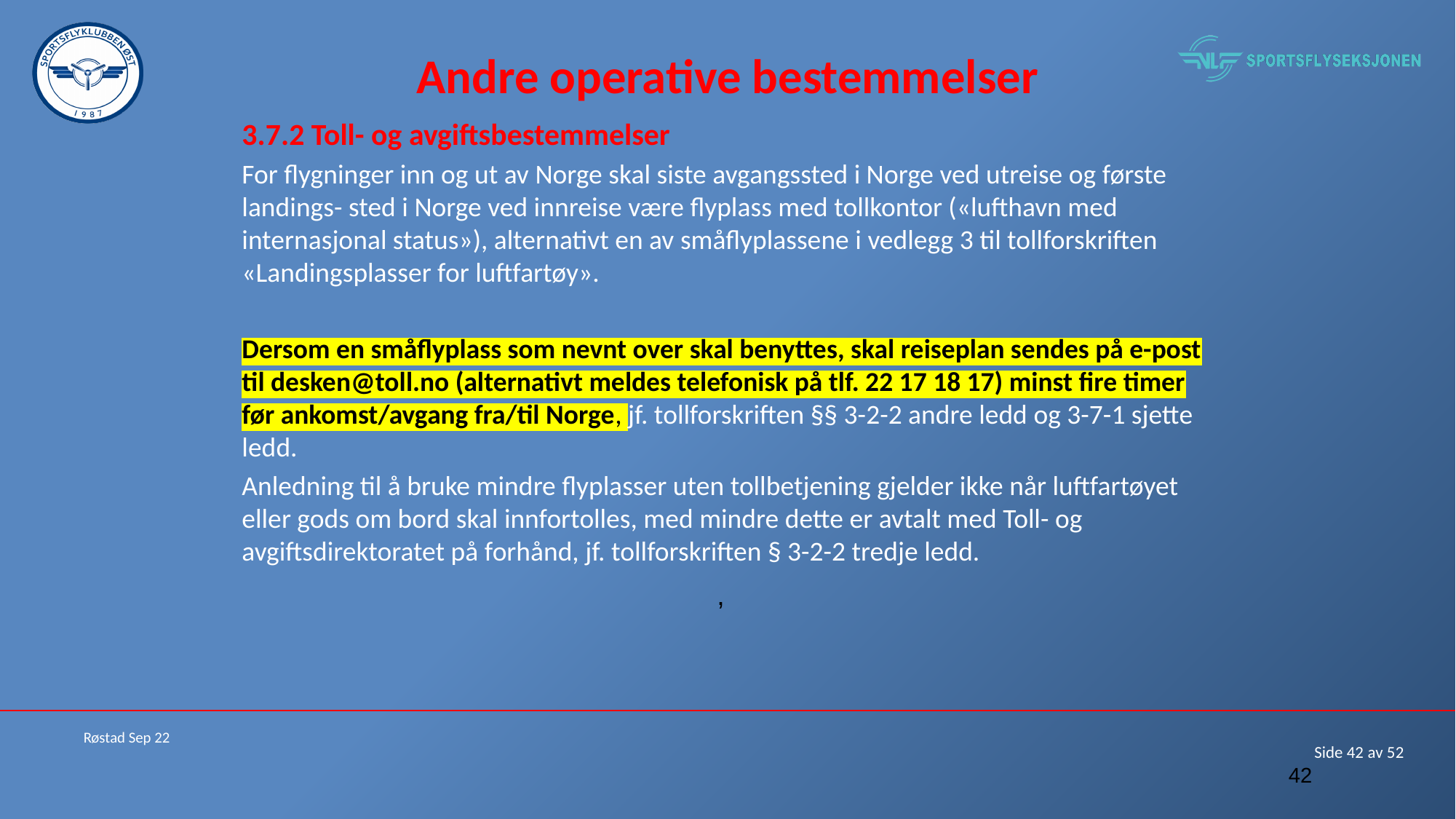

# Andre operative bestemmelser
3.7.2 Toll- og avgiftsbestemmelser
For flygninger inn og ut av Norge skal siste avgangssted i Norge ved utreise og første landings- sted i Norge ved innreise være flyplass med tollkontor («lufthavn med internasjonal status»), alternativt en av småflyplassene i vedlegg 3 til tollforskriften «Landingsplasser for luftfartøy».

Dersom en småflyplass som nevnt over skal benyttes, skal reiseplan sendes på e-post til desken@toll.no (alternativt meldes telefonisk på tlf. 22 17 18 17) minst fire timer før ankomst/avgang fra/til Norge, jf. tollforskriften §§ 3-2-2 andre ledd og 3-7-1 sjette ledd.
Anledning til å bruke mindre flyplasser uten tollbetjening gjelder ikke når luftfartøyet eller gods om bord skal innfortolles, med mindre dette er avtalt med Toll- og avgiftsdirektoratet på forhånd, jf. tollforskriften § 3-2-2 tredje ledd.
,
Røstad Sep 22
42